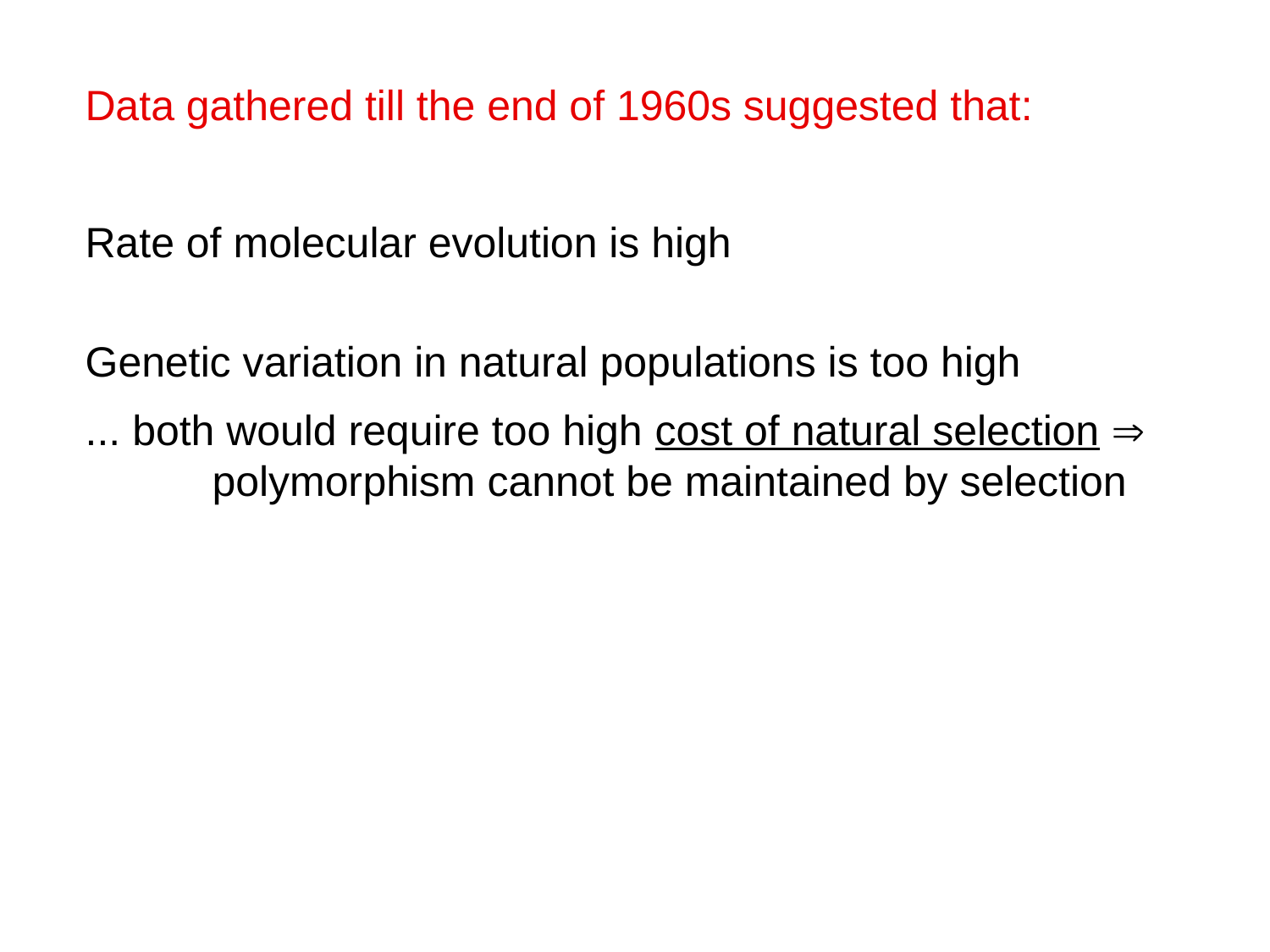

Data gathered till the end of 1960s suggested that:

Rate of molecular evolution is high
Genetic variation in natural populations is too high
... both would require too high cost of natural selection ⇒
	polymorphism cannot be maintained by selection